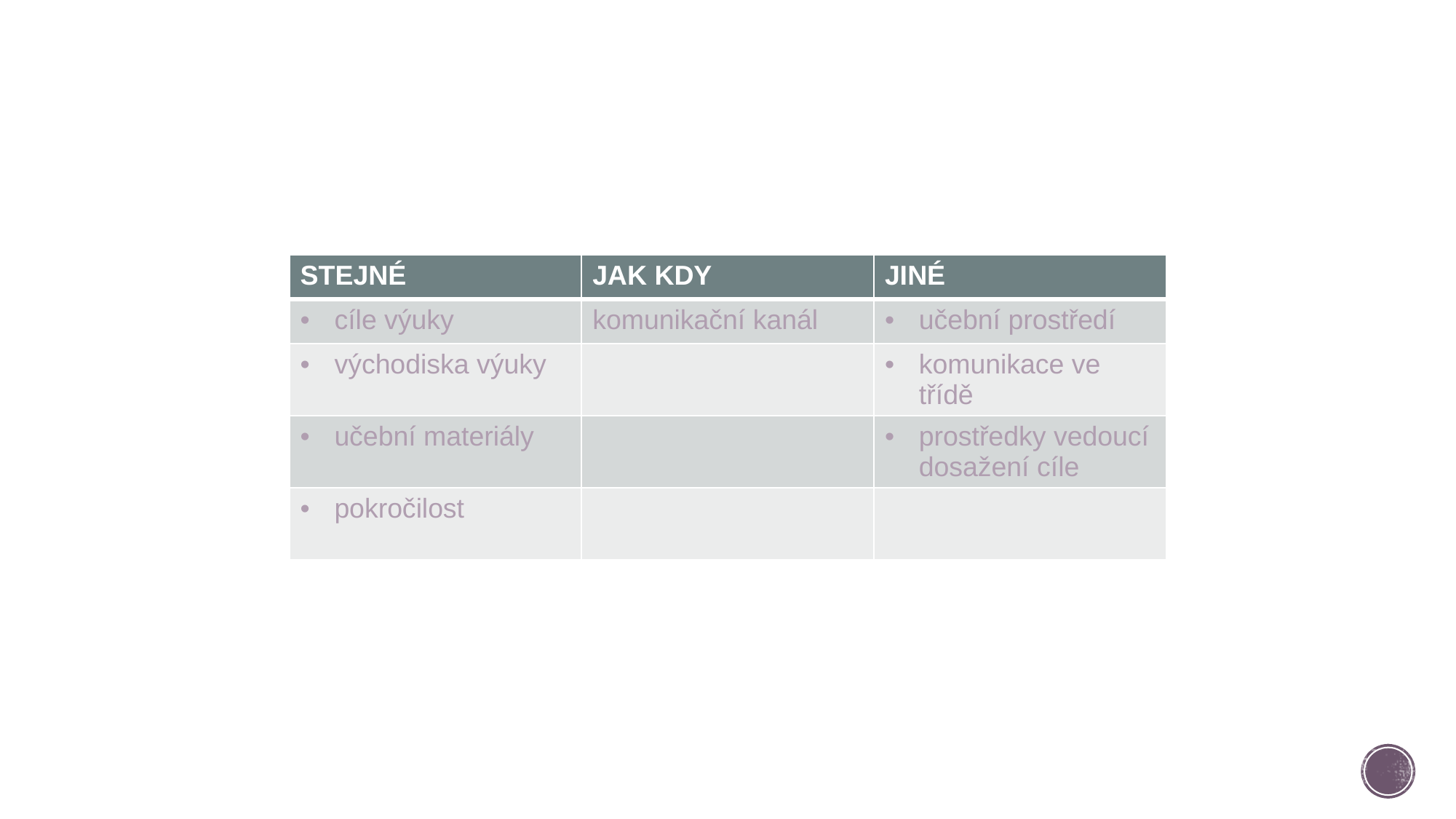

#
| STEJNÉ | JAK KDY | JINÉ |
| --- | --- | --- |
| cíle výuky | komunikační kanál | učební prostředí |
| východiska výuky |  | komunikace ve třídě |
| učební materiály |  | prostředky vedoucí dosažení cíle |
| pokročilost |  |  |